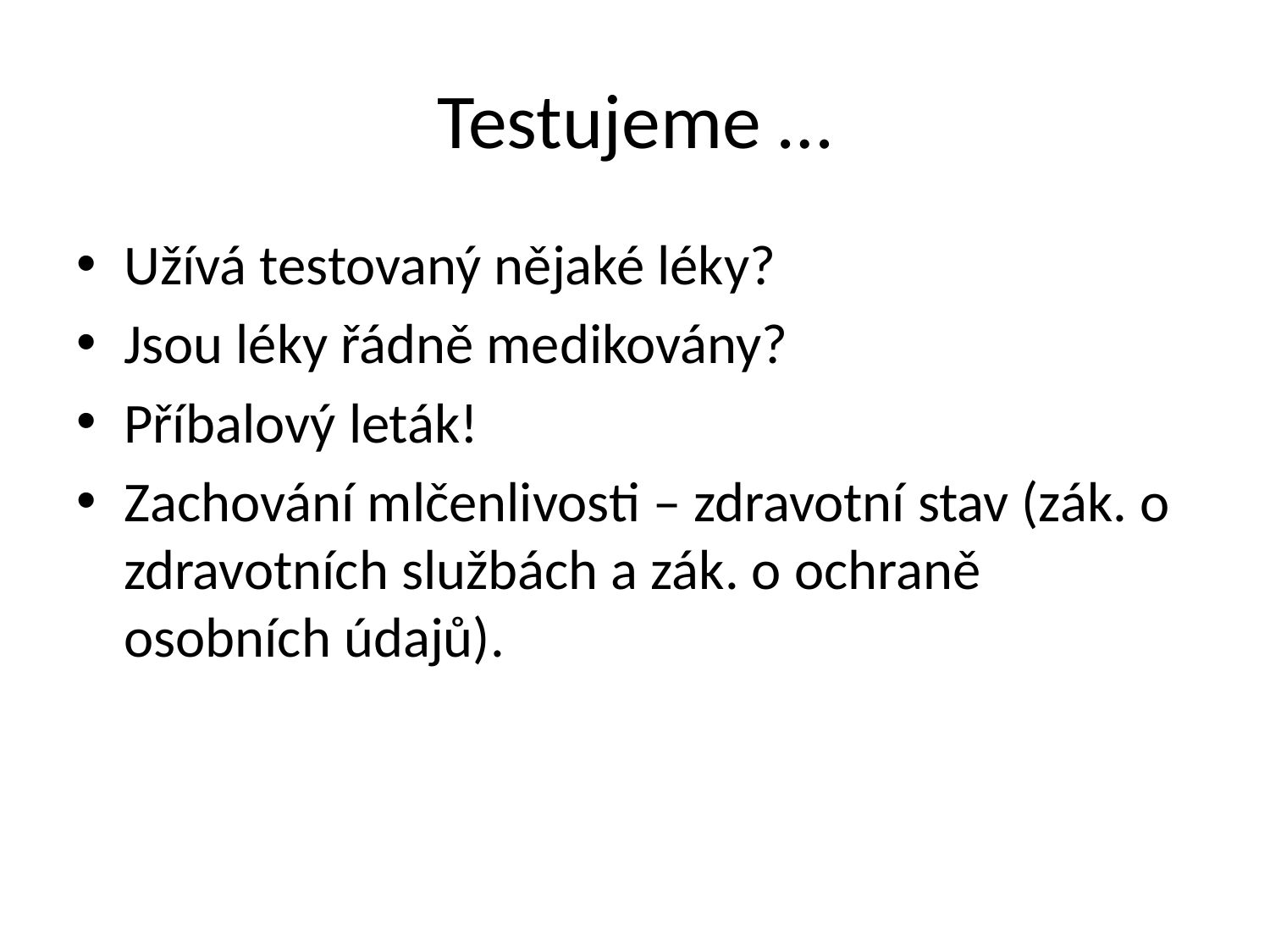

# Testujeme …
Užívá testovaný nějaké léky?
Jsou léky řádně medikovány?
Příbalový leták!
Zachování mlčenlivosti – zdravotní stav (zák. o zdravotních službách a zák. o ochraně osobních údajů).